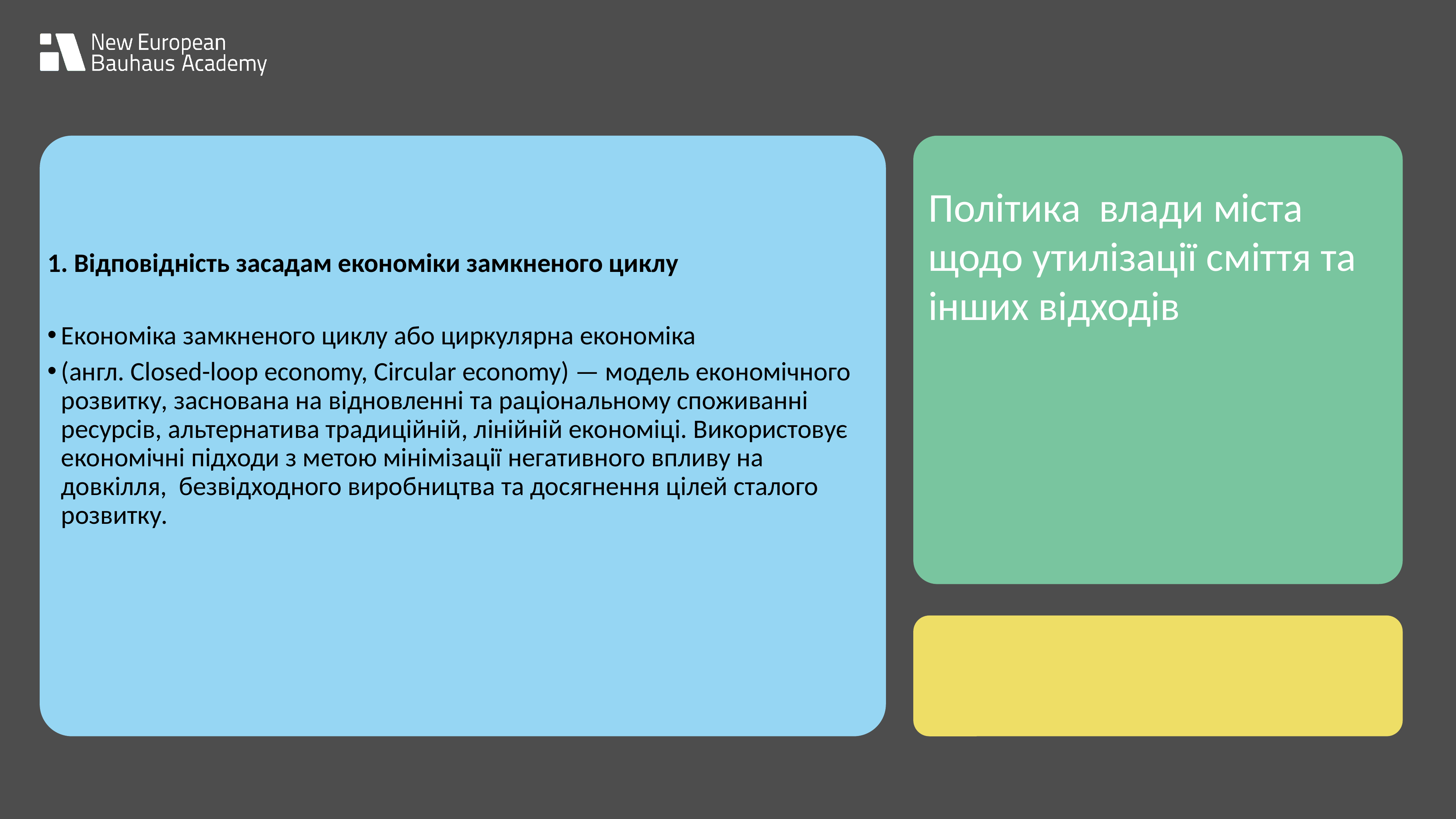

Політика  влади міста щодо утилізації сміття та інших відходів
1. Відповідність засадам економіки замкненого циклу

Економіка замкненого циклу або циркулярна економіка
(англ. Closed-loop economy, Circular economy) — модель економічного розвитку, заснована на відновленні та раціональному споживанні ресурсів, альтернатива традиційній, лінійній економіці. Використовує економічні підходи з метою мінімізації негативного впливу на довкілля,  безвідходного виробництва та досягнення цілей сталого розвитку.